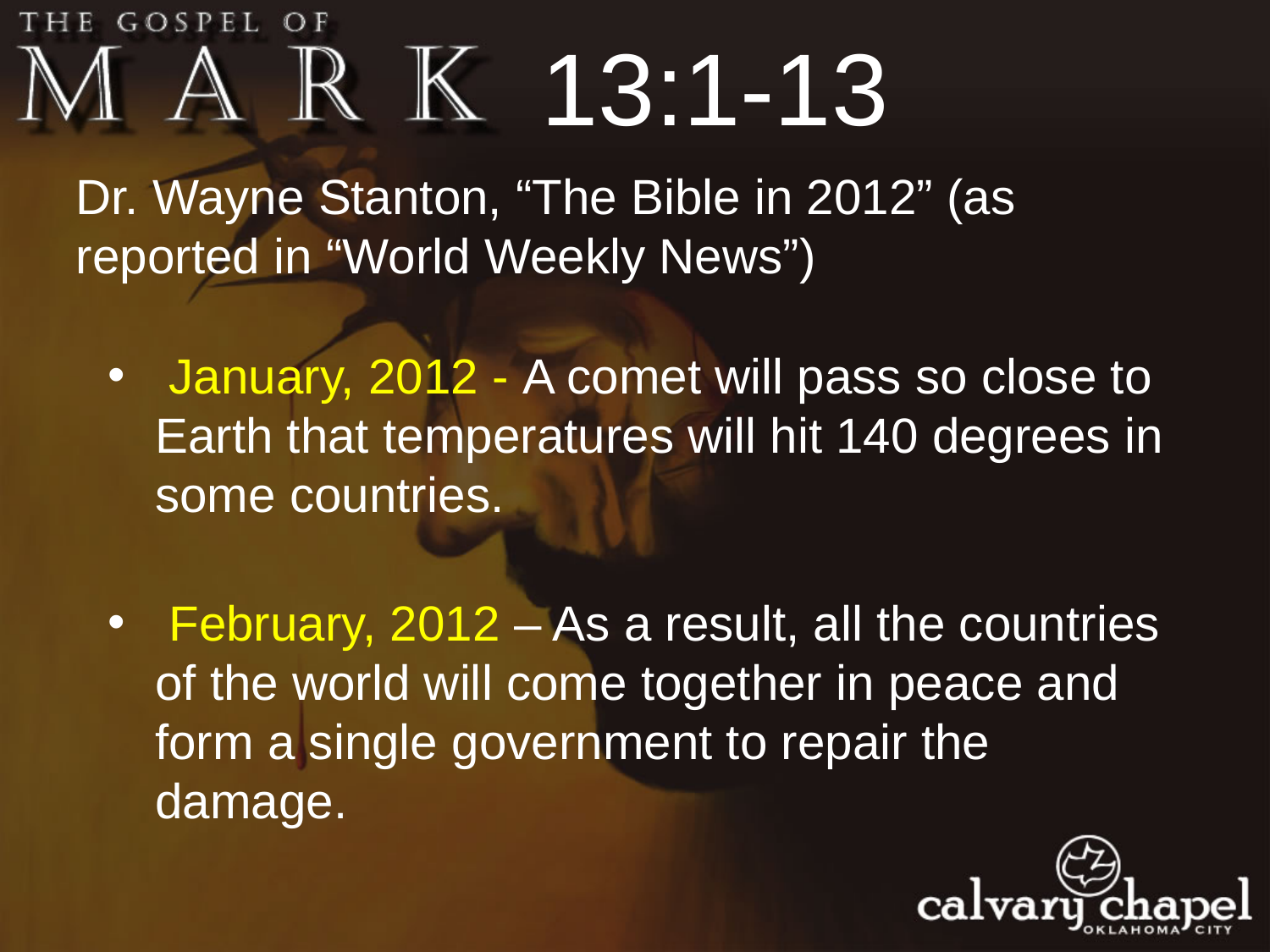

13:1-13
Dr. Wayne Stanton, “The Bible in 2012” (as reported in “World Weekly News”)
 January, 2012 - A comet will pass so close to Earth that temperatures will hit 140 degrees in some countries.
 February, 2012 – As a result, all the countries of the world will come together in peace and form a single government to repair the damage.